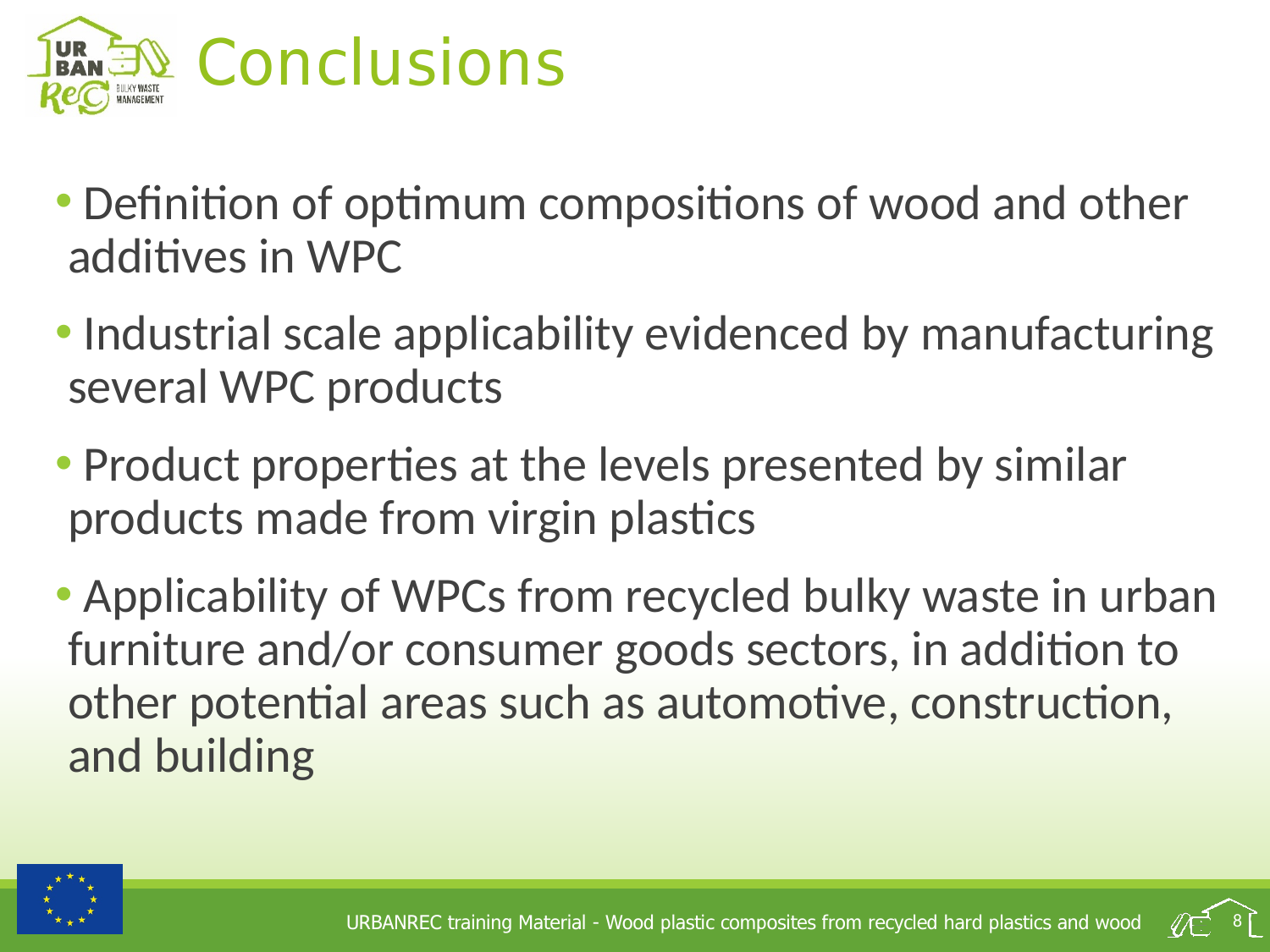

# Conclusions
 Definition of optimum compositions of wood and other additives in WPC
 Industrial scale applicability evidenced by manufacturing several WPC products
 Product properties at the levels presented by similar products made from virgin plastics
 Applicability of WPCs from recycled bulky waste in urban furniture and/or consumer goods sectors, in addition to other potential areas such as automotive, construction, and building
8